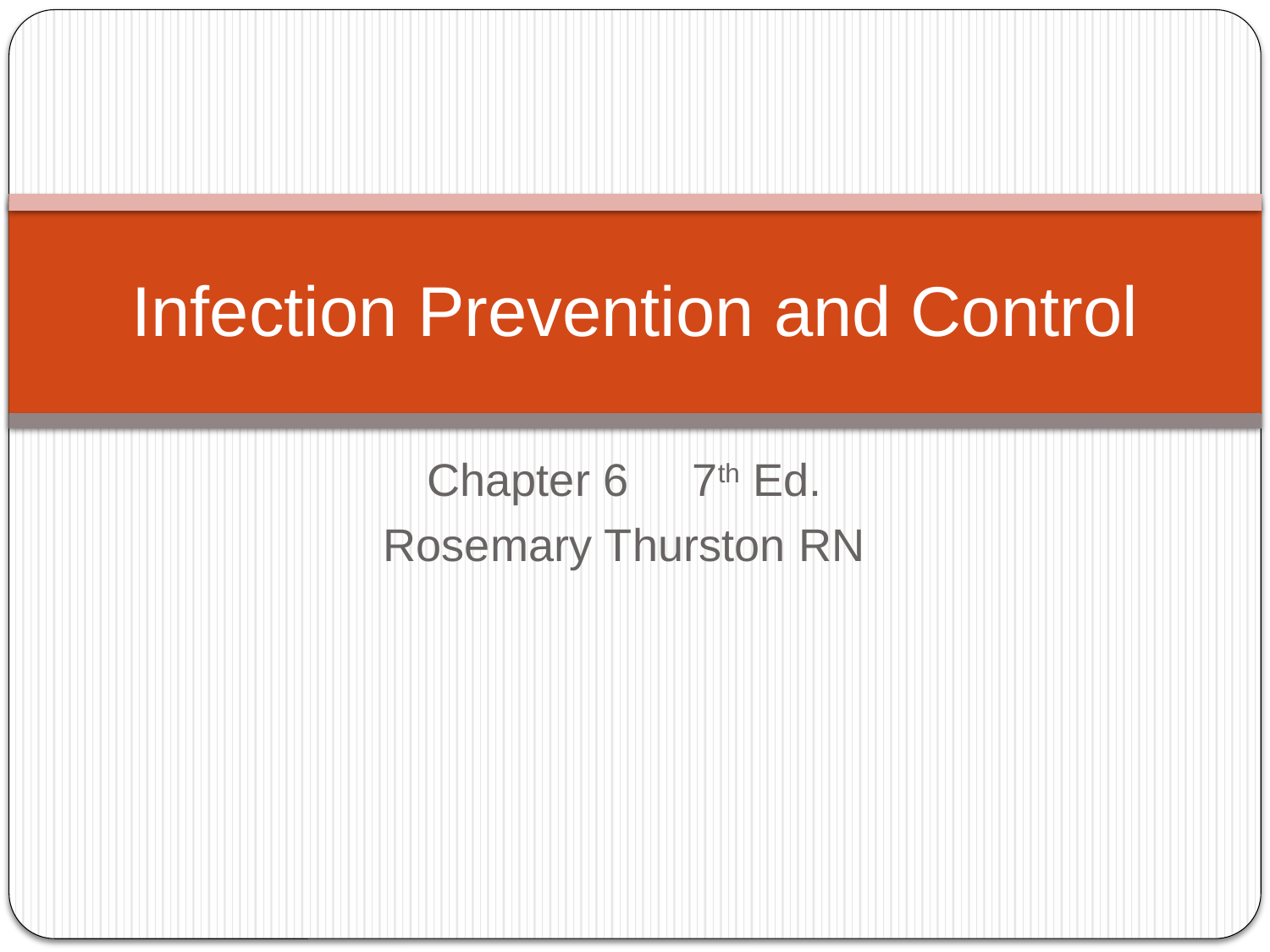

# Infection Prevention and Control
Chapter 6     7th Ed.
Rosemary Thurston RN